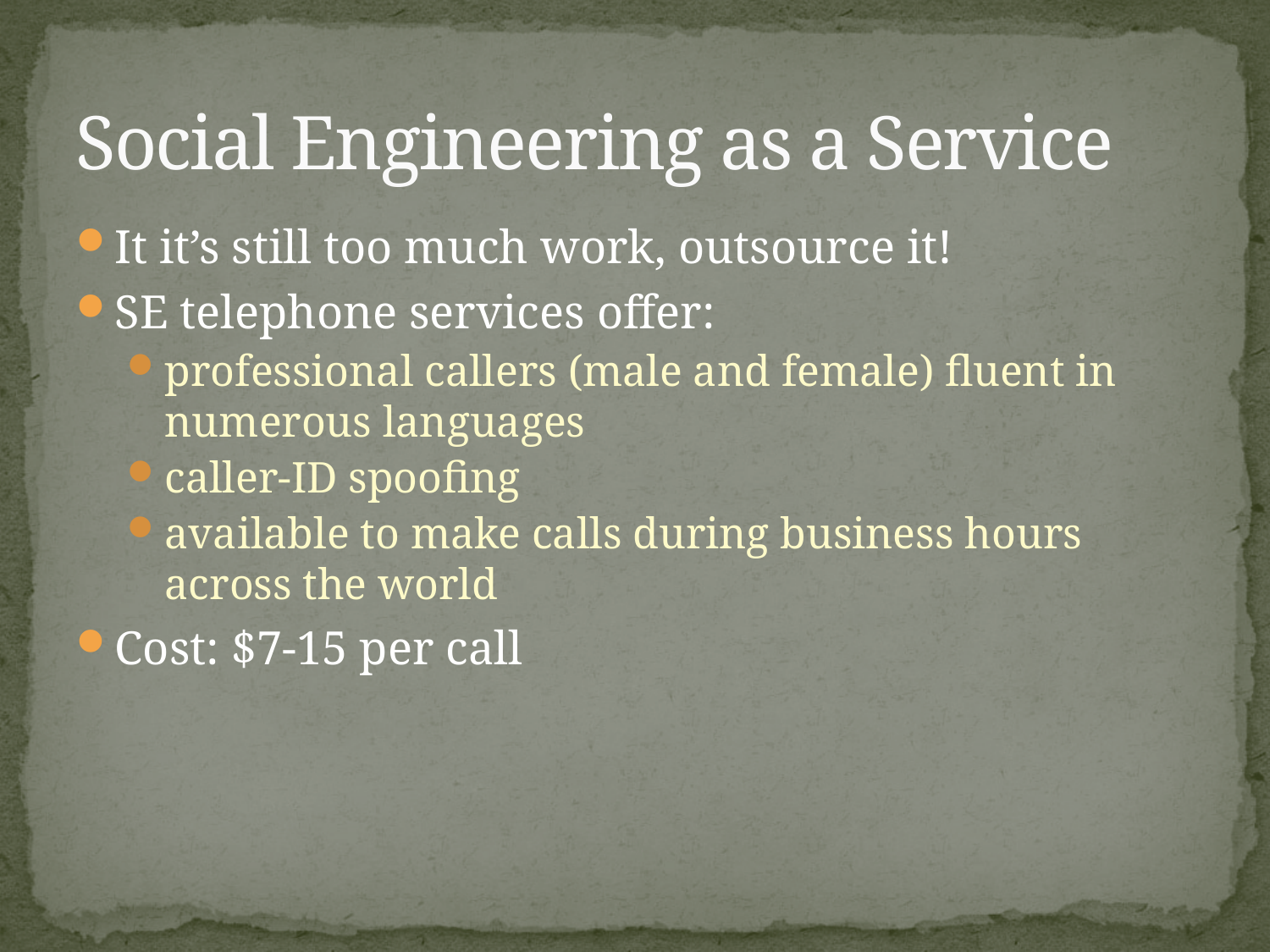

# Social Engineering as a Service
It it’s still too much work, outsource it!
SE telephone services offer:
professional callers (male and female) fluent in numerous languages
caller-ID spoofing
available to make calls during business hours across the world
Cost: $7-15 per call